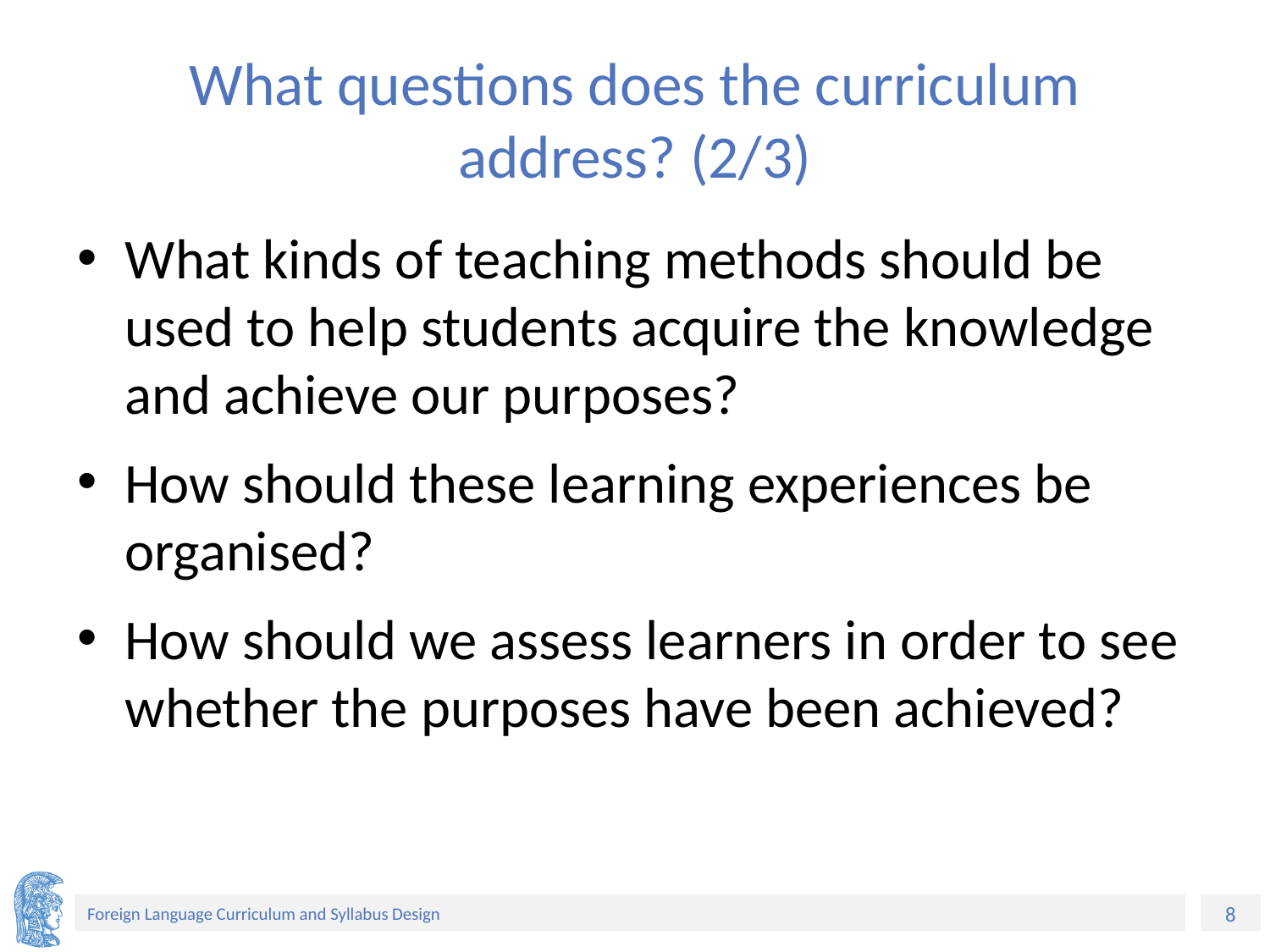

# What questions does the curriculum address? (2/3)
What kinds of teaching methods should be used to help students acquire the knowledge and achieve our purposes?
How should these learning experiences be organised?
How should we assess learners in order to see whether the purposes have been achieved?